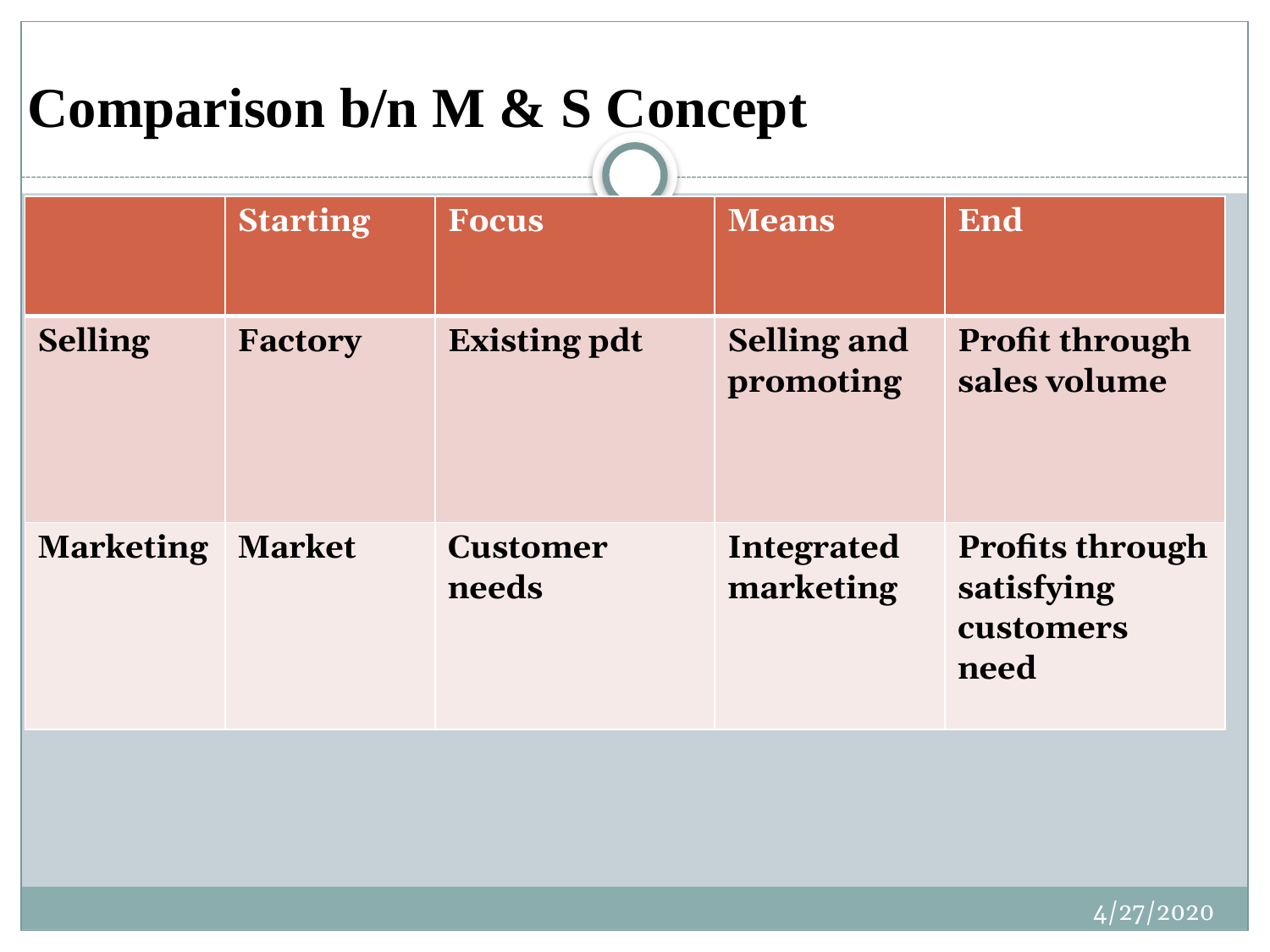

# Comparison b/n M & S Concept
|  | Starting | Focus | Means | End |
| --- | --- | --- | --- | --- |
| Selling | Factory | Existing pdt | Selling and promoting | Profit through sales volume |
| Marketing | Market | Customer needs | Integrated marketing | Profits through satisfying customers need |
4/27/2020